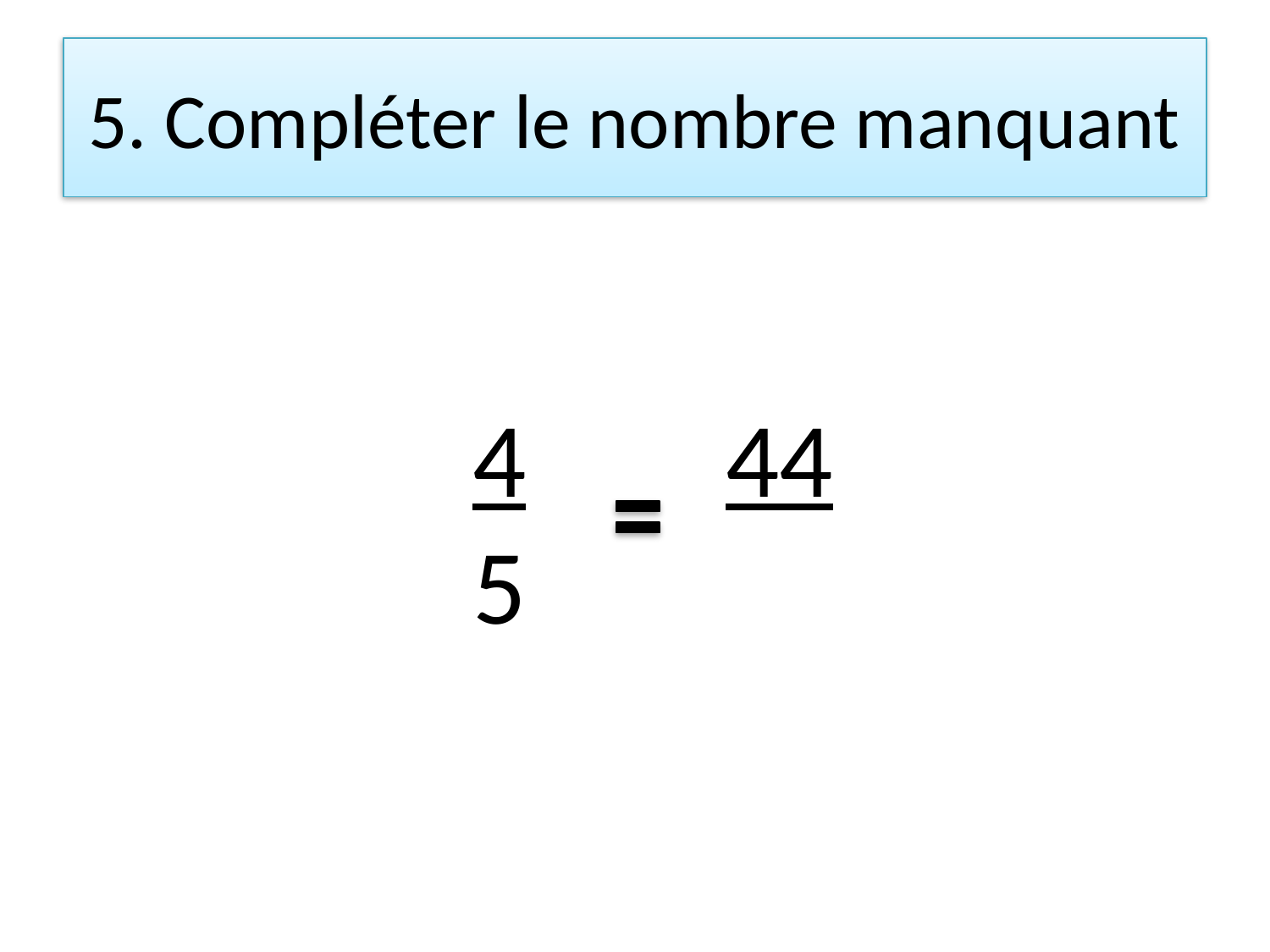

# 5. Compléter le nombre manquant
4
5
44